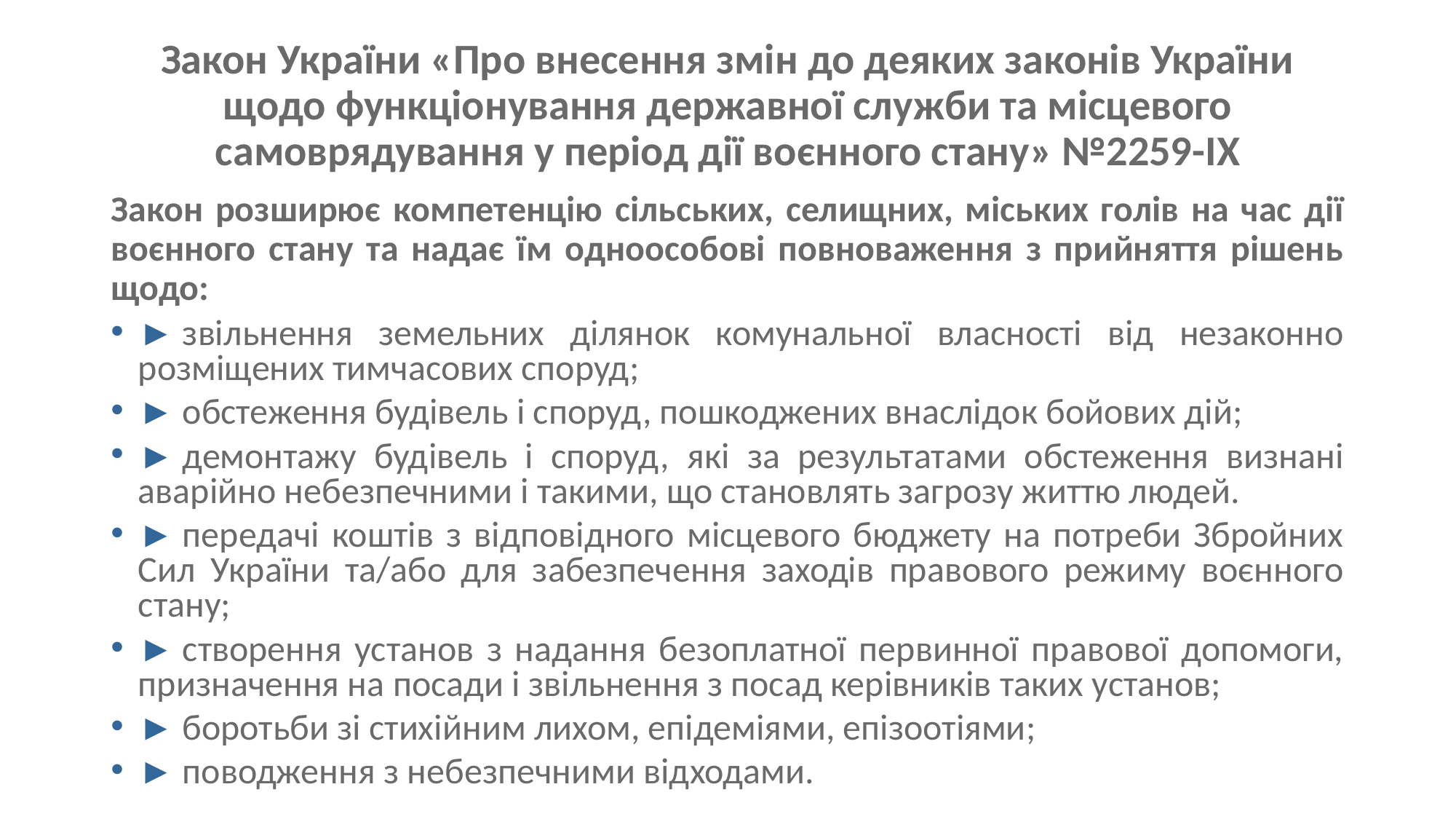

# Закон України «Про внесення змін до деяких законів України щодо функціонування державної служби та місцевого самоврядування у період дії воєнного стану» №2259-IX
Закон розширює компетенцію сільських, селищних, міських голів на час дії воєнного стану та надає їм одноособові повноваження з прийняття рішень щодо:
► звільнення земельних ділянок комунальної власності від незаконно розміщених тимчасових споруд;
► обстеження будівель і споруд, пошкоджених внаслідок бойових дій;
► демонтажу будівель і споруд, які за результатами обстеження визнані аварійно небезпечними і такими, що становлять загрозу життю людей.
► передачі коштів з відповідного місцевого бюджету на потреби Збройних Сил України та/або для забезпечення заходів правового режиму воєнного стану;
► створення установ з надання безоплатної первинної правової допомоги, призначення на посади і звільнення з посад керівників таких установ;
► боротьби зі стихійним лихом, епідеміями, епізоотіями;
► поводження з небезпечними відходами.